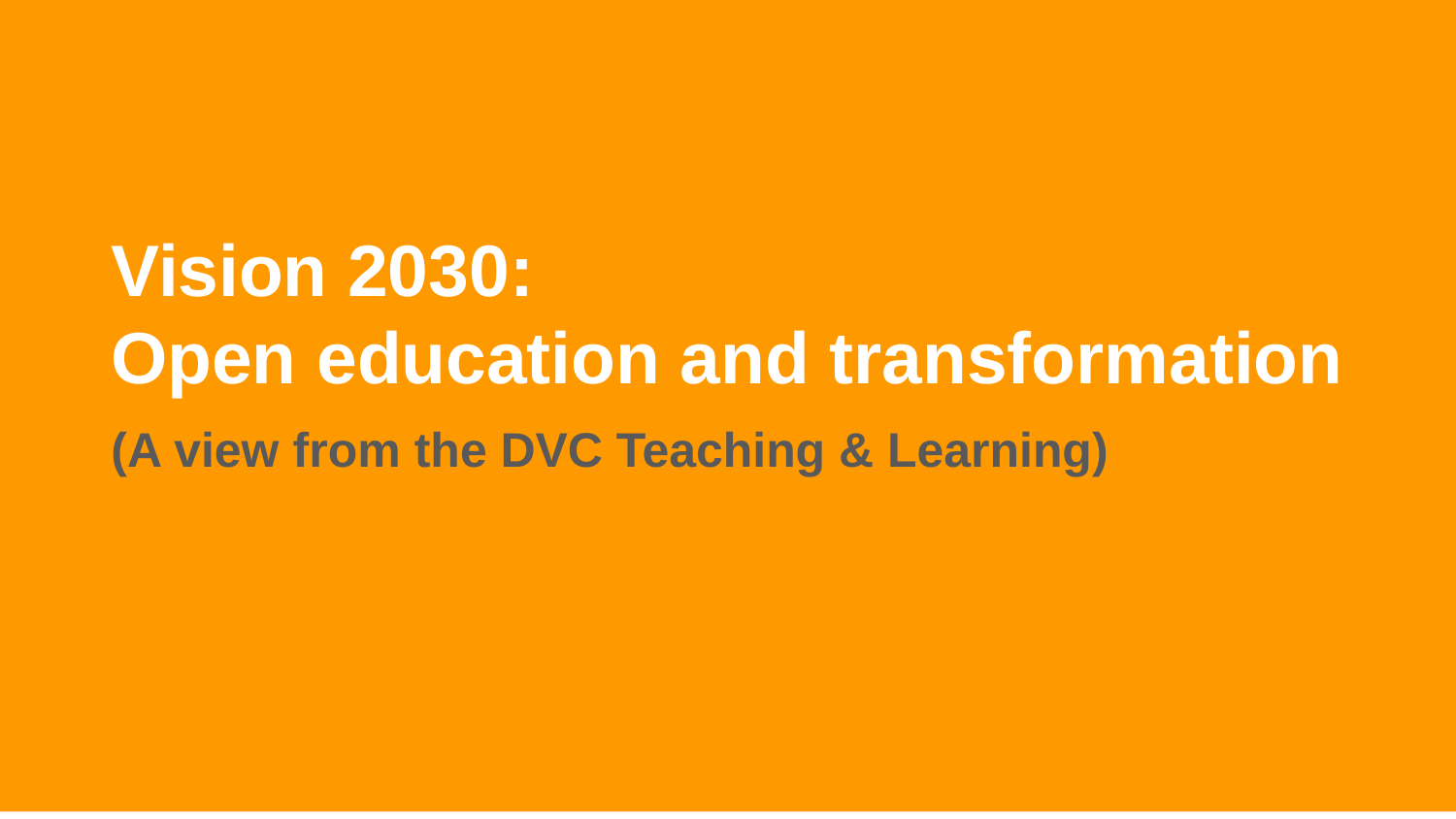

#
Vision 2030:
Open education and transformation
(A view from the DVC Teaching & Learning)